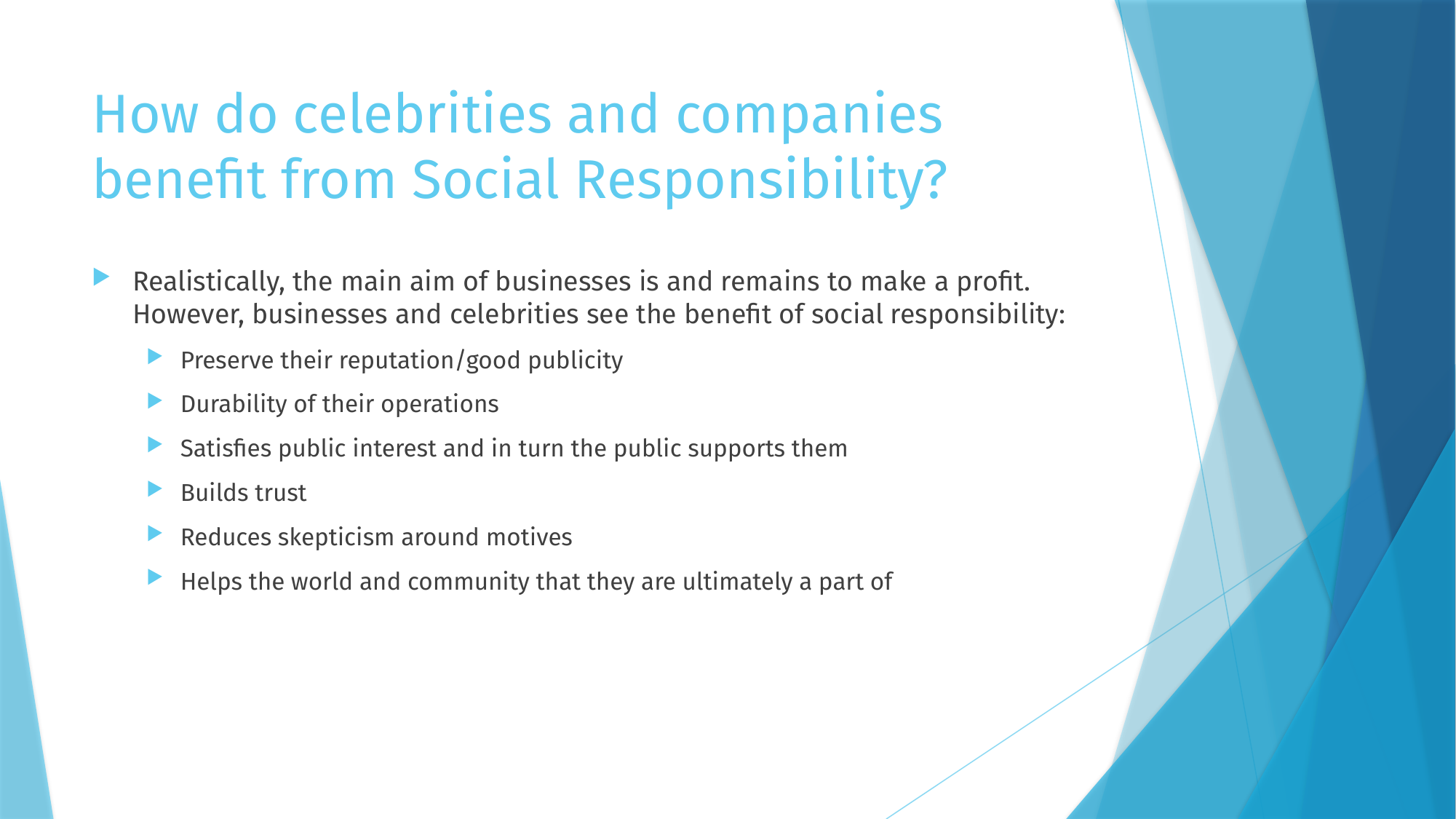

# How do celebrities and companies benefit from Social Responsibility?
Realistically, the main aim of businesses is and remains to make a profit. However, businesses and celebrities see the benefit of social responsibility:
Preserve their reputation/good publicity
Durability of their operations
Satisfies public interest and in turn the public supports them
Builds trust
Reduces skepticism around motives
Helps the world and community that they are ultimately a part of